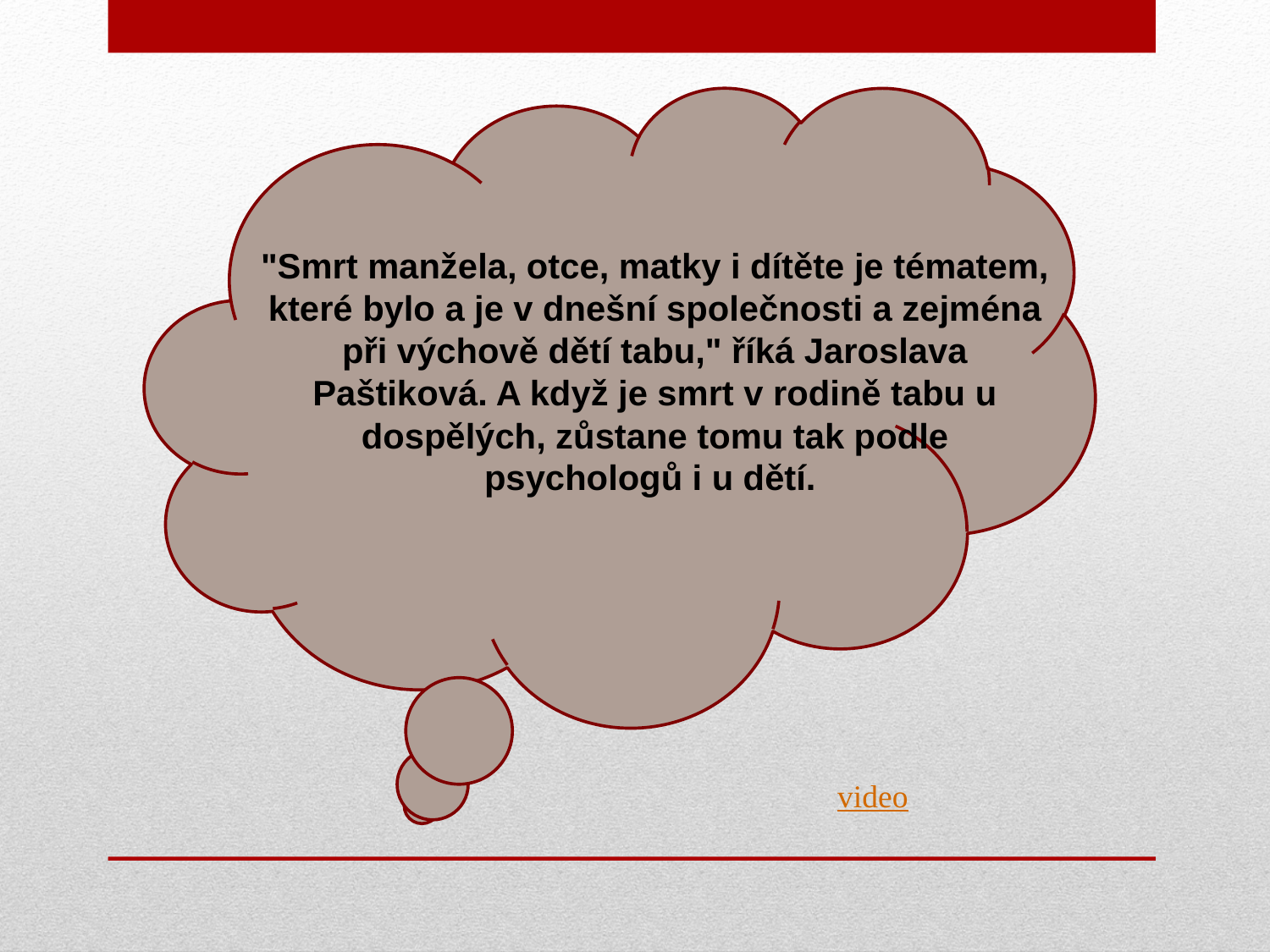

"Smrt manžela, otce, matky i dítěte je tématem, které bylo a je v dnešní společnosti a zejména při výchově dětí tabu," říká Jaroslava Paštiková. A když je smrt v rodině tabu u dospělých, zůstane tomu tak podle psychologů i u dětí.

video